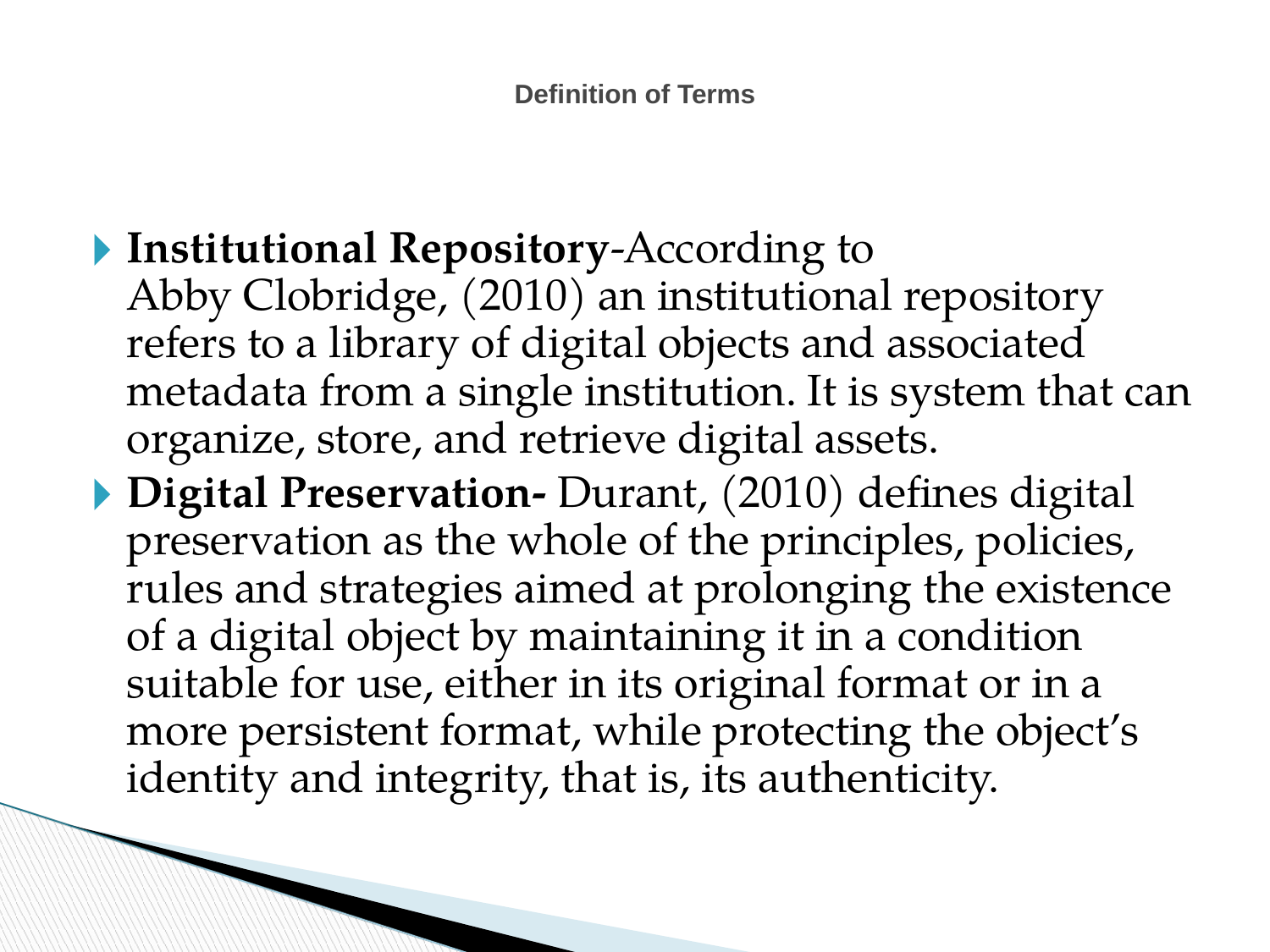

Definition of Terms

Institutional Repository-According to Abby Clobridge, (2010) an institutional repository refers to a library of digital objects and associated metadata from a single institution. It is system that can organize, store, and retrieve digital assets.
Digital Preservation- Durant, (2010) defines digital preservation as the whole of the principles, policies, rules and strategies aimed at prolonging the existence of a digital object by maintaining it in a condition suitable for use, either in its original format or in a more persistent format, while protecting the object’s identity and integrity, that is, its authenticity.